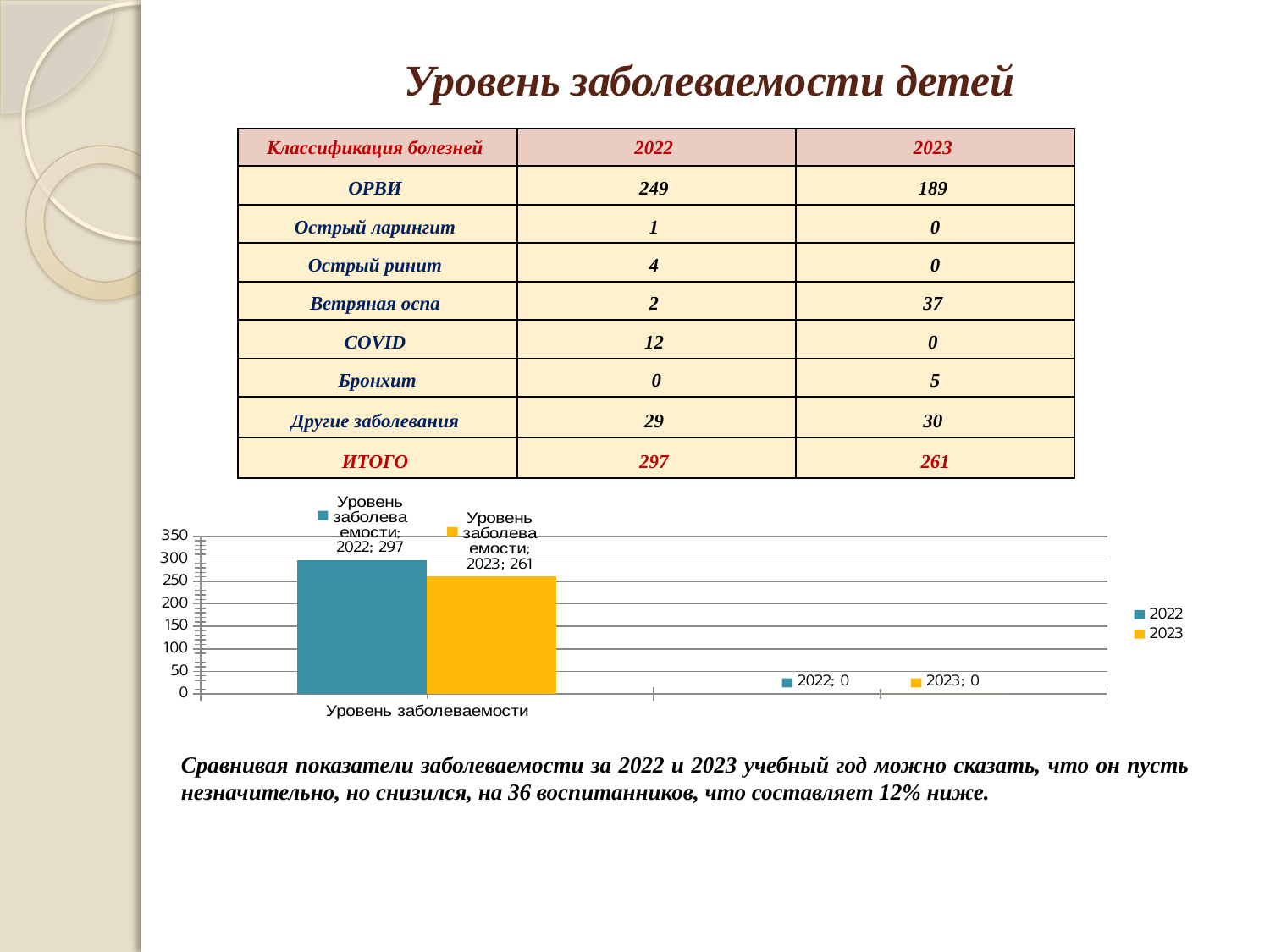

# Уровень заболеваемости детей
| Классификация болезней | 2022 | 2023 |
| --- | --- | --- |
| ОРВИ | 249 | 189 |
| Острый ларингит | 1 | 0 |
| Острый ринит | 4 | 0 |
| Ветряная оспа | 2 | 37 |
| COVID | 12 | 0 |
| Бронхит | 0 | 5 |
| Другие заболевания | 29 | 30 |
| ИТОГО | 297 | 261 |

### Chart

| Category | 2022 | 2023 |
|---|---|---|
| Уровень заболеваемости | 297.0 | 261.0 |
Сравнивая показатели заболеваемости за 2022 и 2023 учебный год можно сказать, что он пусть незначительно, но снизился, на 36 воспитанников, что составляет 12% ниже.